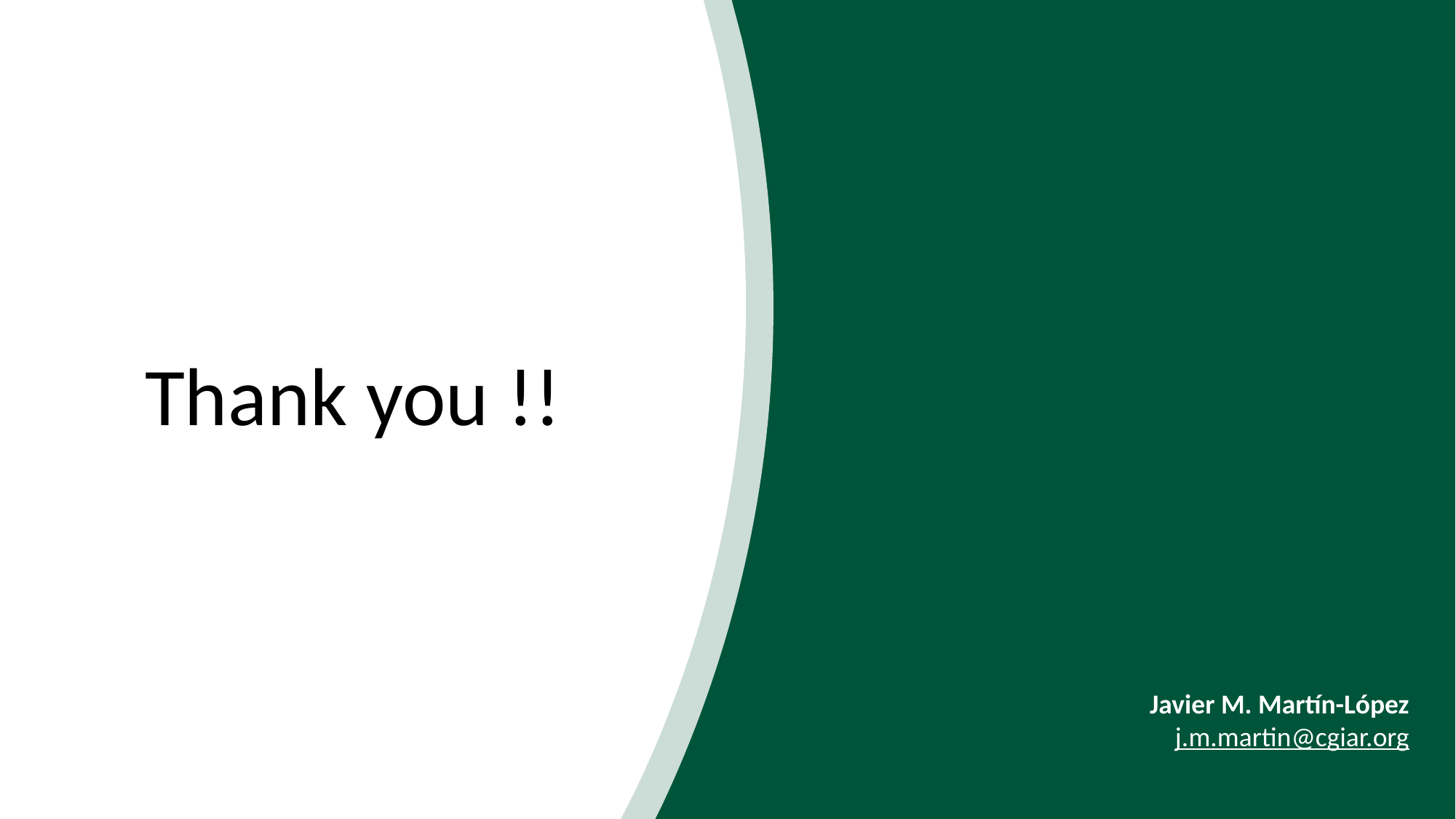

Thank you !!
Javier M. Martín-López
j.m.martin@cgiar.org